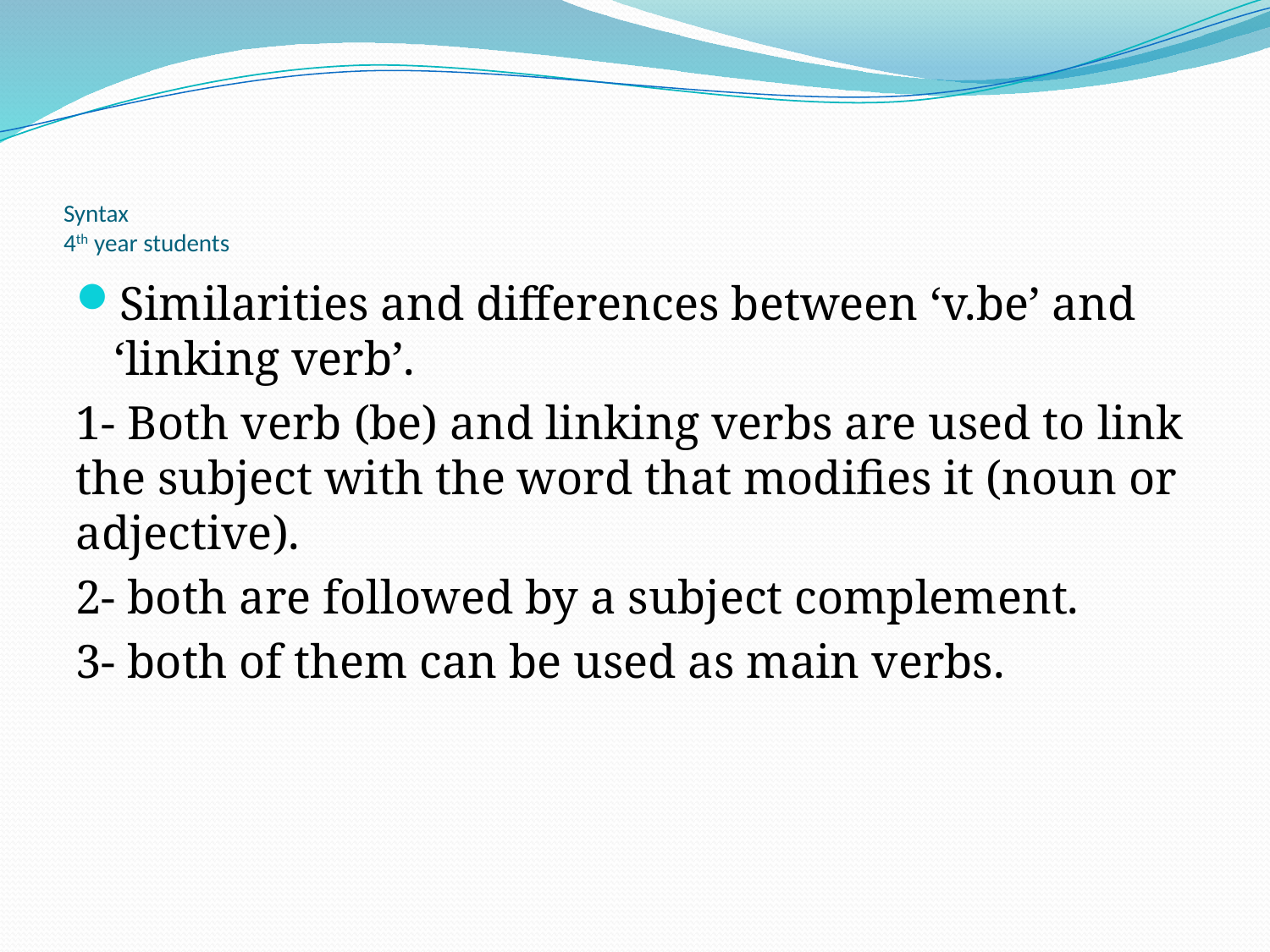

# Syntax 4th year students
Similarities and differences between ‘v.be’ and ‘linking verb’.
1- Both verb (be) and linking verbs are used to link the subject with the word that modifies it (noun or adjective).
2- both are followed by a subject complement.
3- both of them can be used as main verbs.